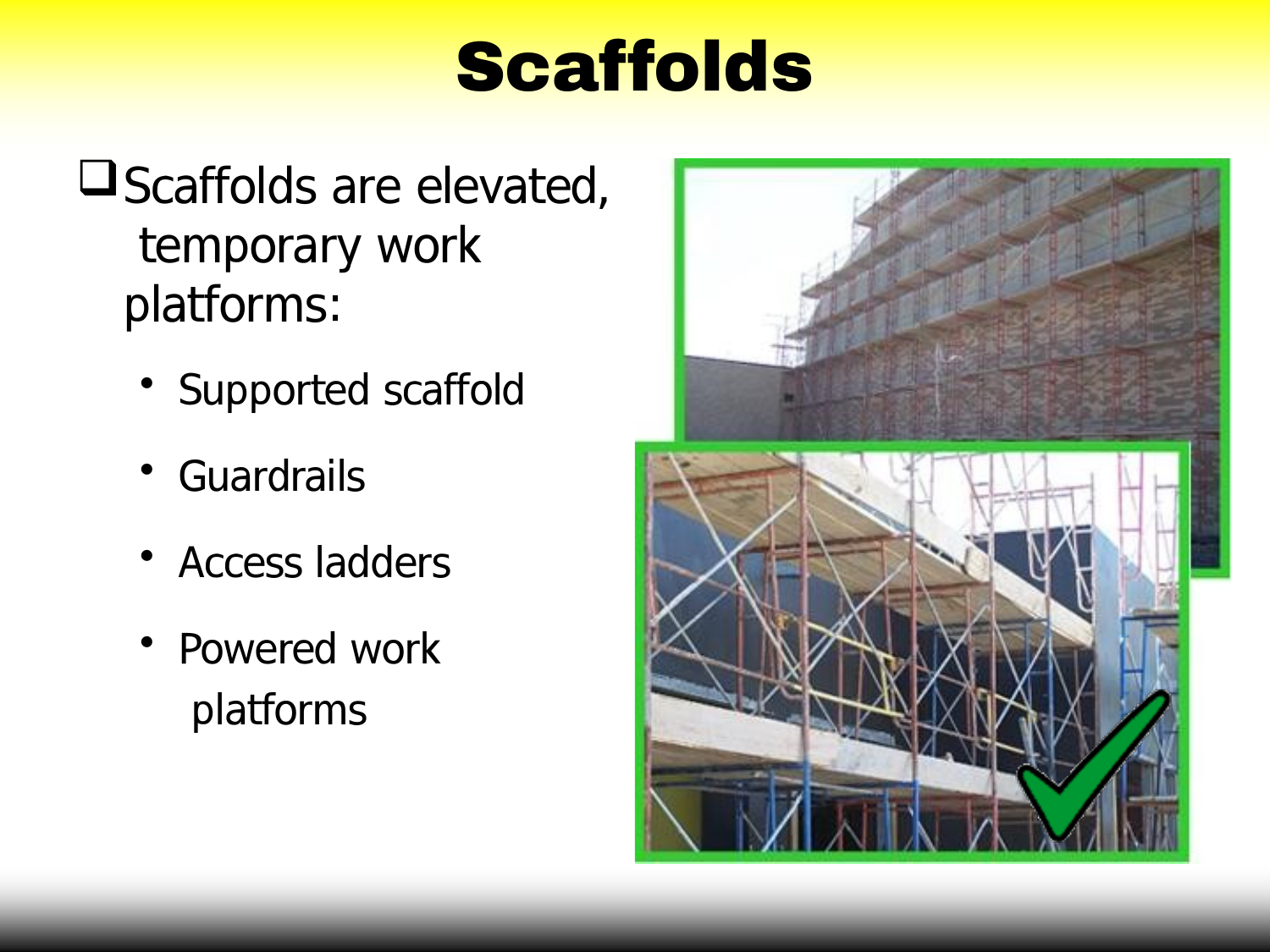

# Scaffolds
Scaffolds are elevated,  temporary work  platforms:
Supported scaffold
Guardrails
Access ladders
Powered work  platforms